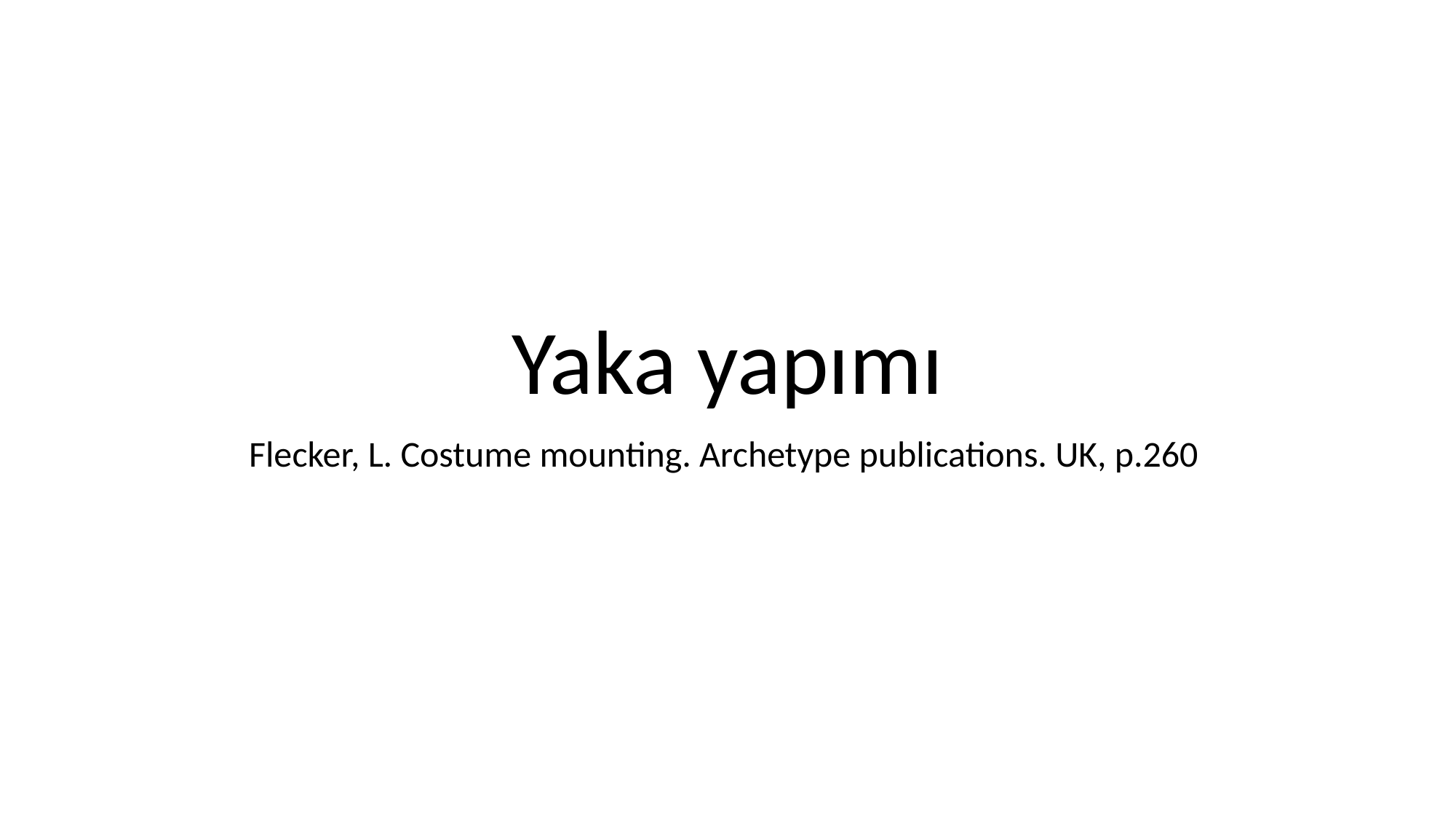

# Yaka yapımı
Flecker, L. Costume mounting. Archetype publications. UK, p.260